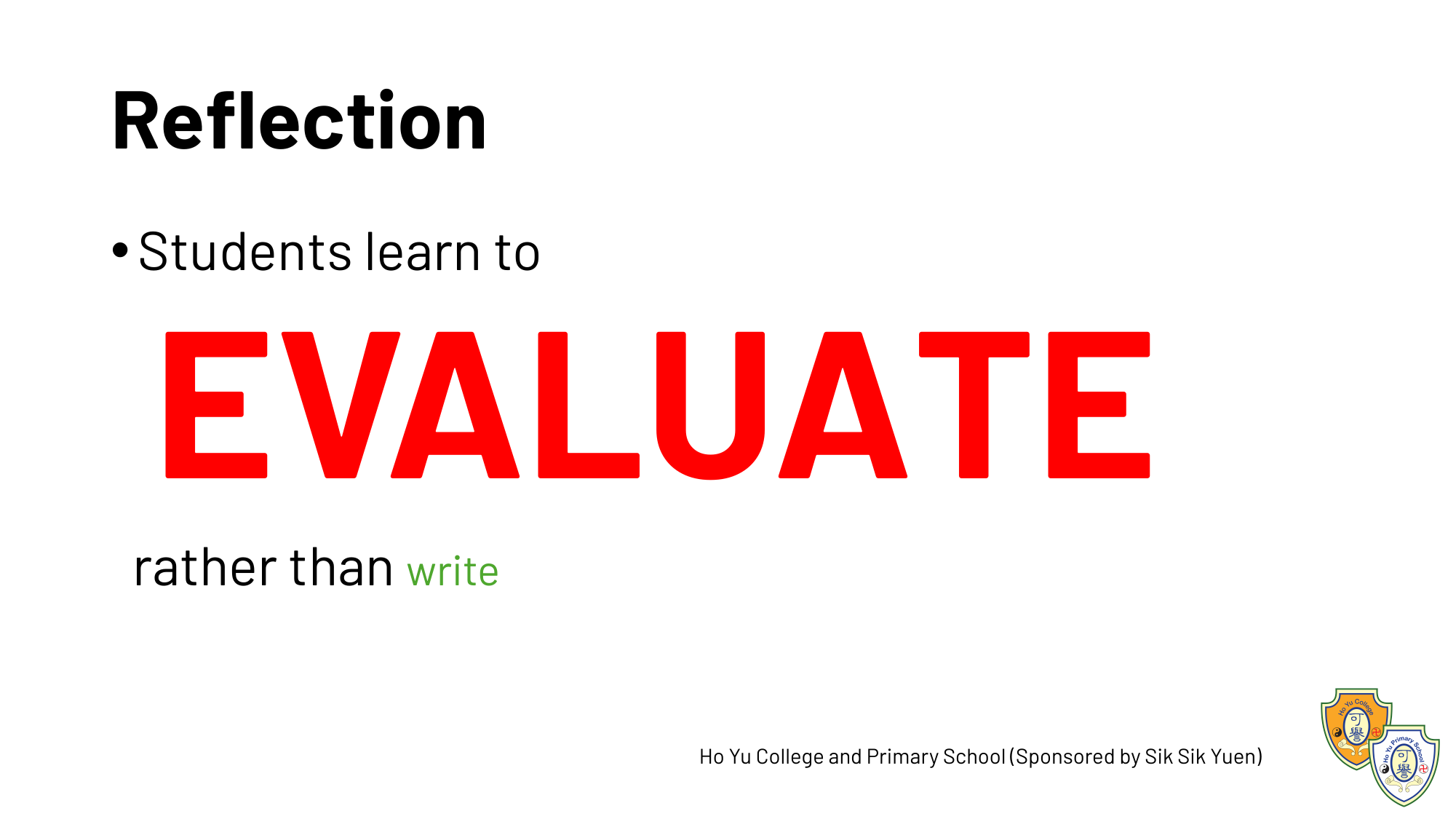

# Reflection
Students learn to
 EVALUATE
  rather than write